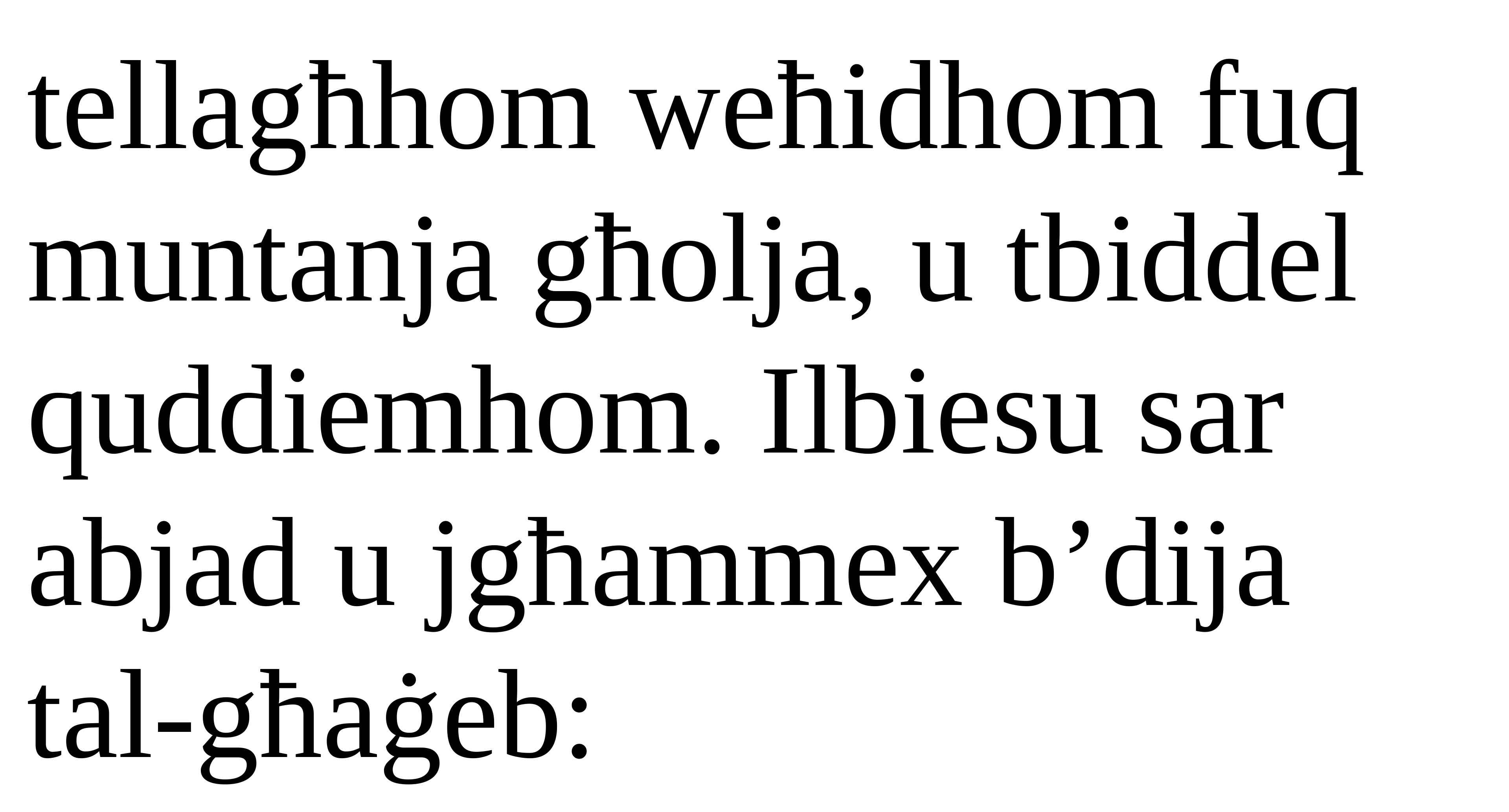

tellagħhom weħidhom fuq muntanja għolja, u tbiddel quddiemhom. Ilbiesu sar abjad u jgħammex b’dija tal-għaġeb: